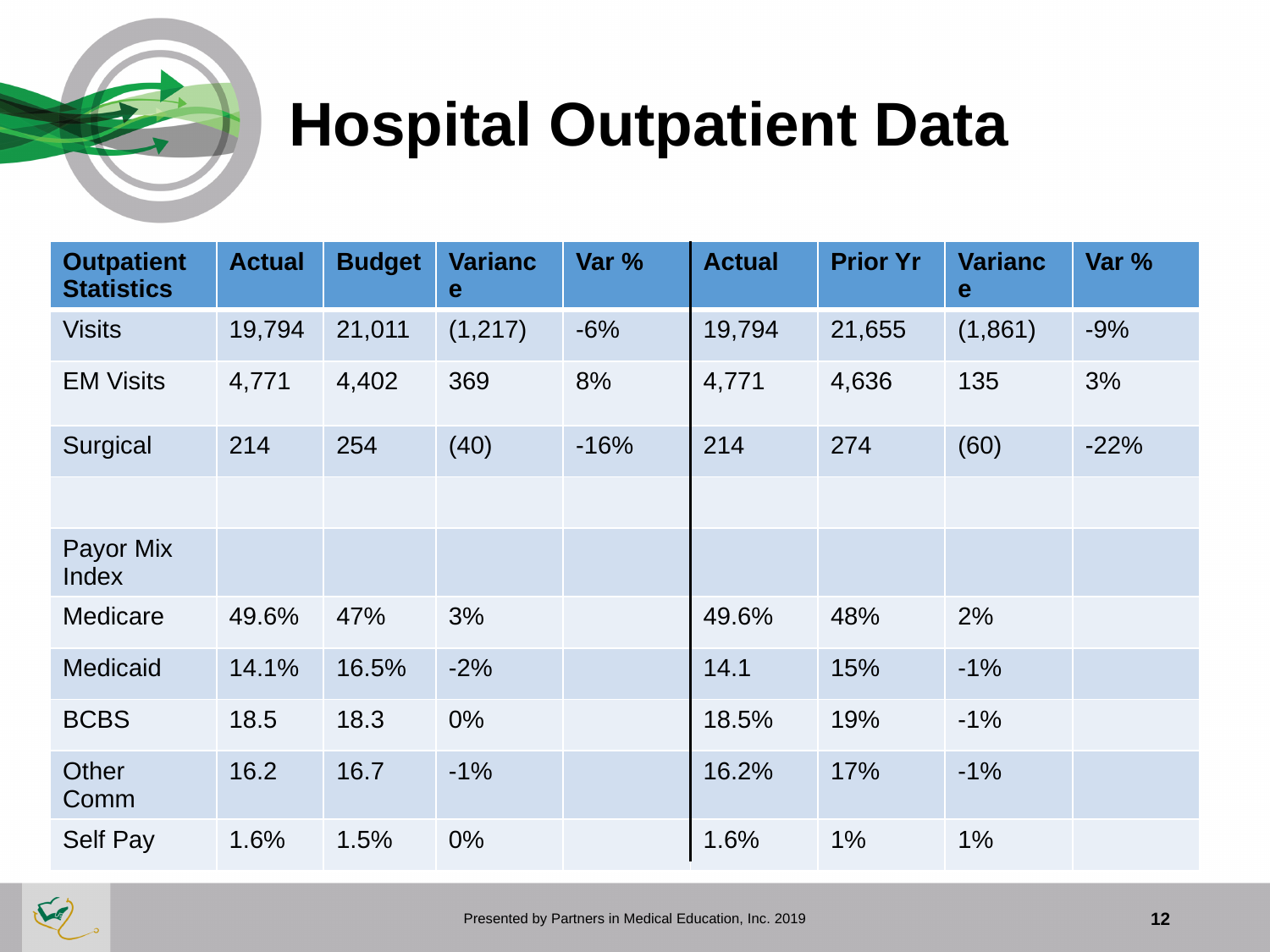

# Hospital Outpatient Data
| Outpatient Statistics | Actual | Budget | Variance | Var % | Actual | Prior Yr | Variance | Var % |
| --- | --- | --- | --- | --- | --- | --- | --- | --- |
| Visits | 19,794 | 21,011 | (1,217) | -6% | 19,794 | 21,655 | (1,861) | -9% |
| EM Visits | 4,771 | 4,402 | 369 | 8% | 4,771 | 4,636 | 135 | 3% |
| Surgical | 214 | 254 | (40) | -16% | 214 | 274 | (60) | -22% |
|  |  |  |  |  |  |  |  |  |
| Payor Mix Index |  |  |  |  |  |  |  |  |
| Medicare | 49.6% | 47% | 3% |  | 49.6% | 48% | 2% |  |
| Medicaid | 14.1% | 16.5% | -2% |  | 14.1 | 15% | -1% |  |
| BCBS | 18.5 | 18.3 | 0% |  | 18.5% | 19% | -1% |  |
| Other Comm | 16.2 | 16.7 | -1% |  | 16.2% | 17% | -1% |  |
| Self Pay | 1.6% | 1.5% | 0% |  | 1.6% | 1% | 1% |  |
Presented by Partners in Medical Education, Inc. 2019
12